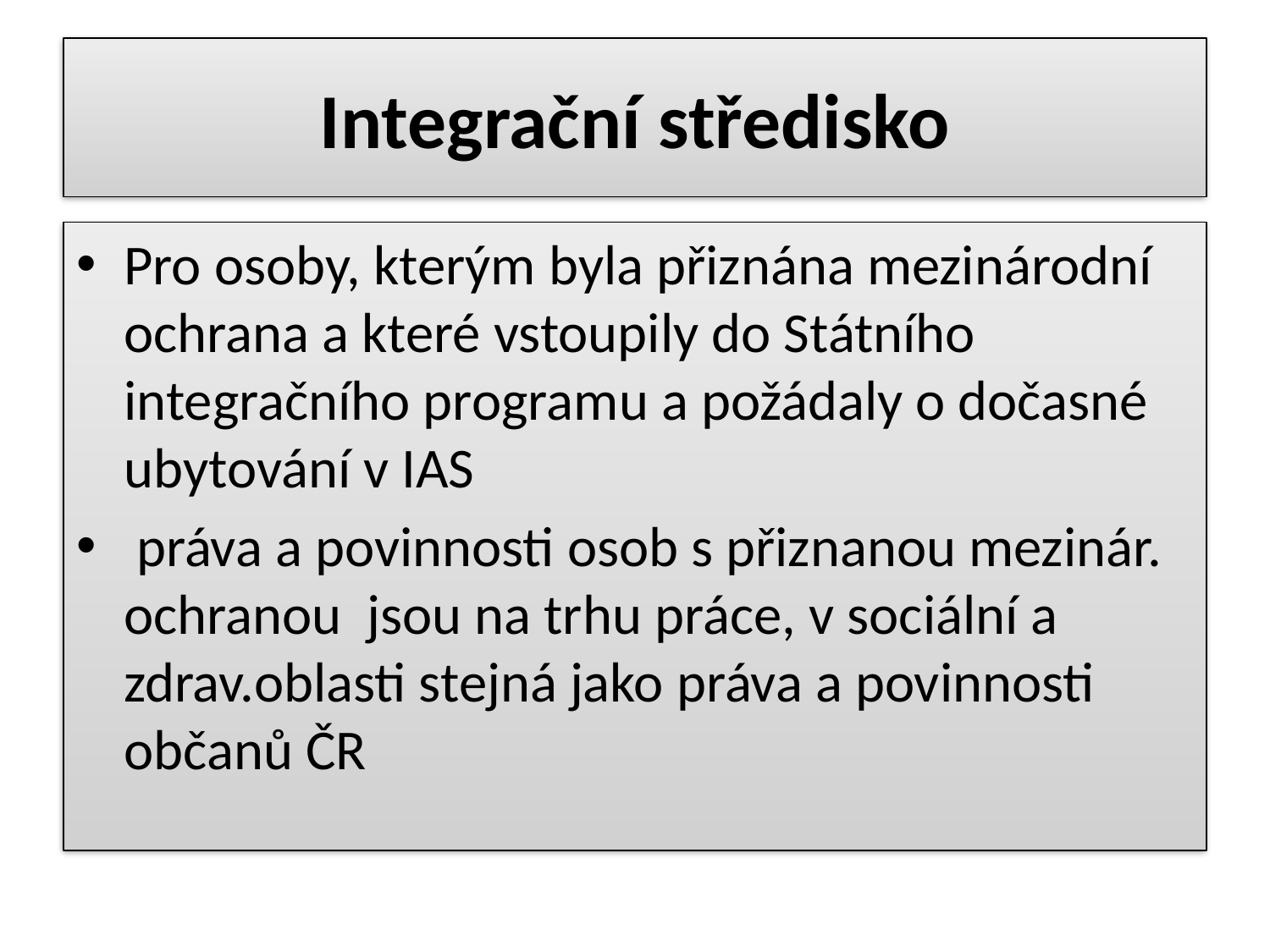

# Integrační středisko
Pro osoby, kterým byla přiznána mezinárodní ochrana a které vstoupily do Státního integračního programu a požádaly o dočasné ubytování v IAS
 práva a povinnosti osob s přiznanou mezinár. ochranou  jsou na trhu práce, v sociální a zdrav.oblasti stejná jako práva a povinnosti  občanů ČR